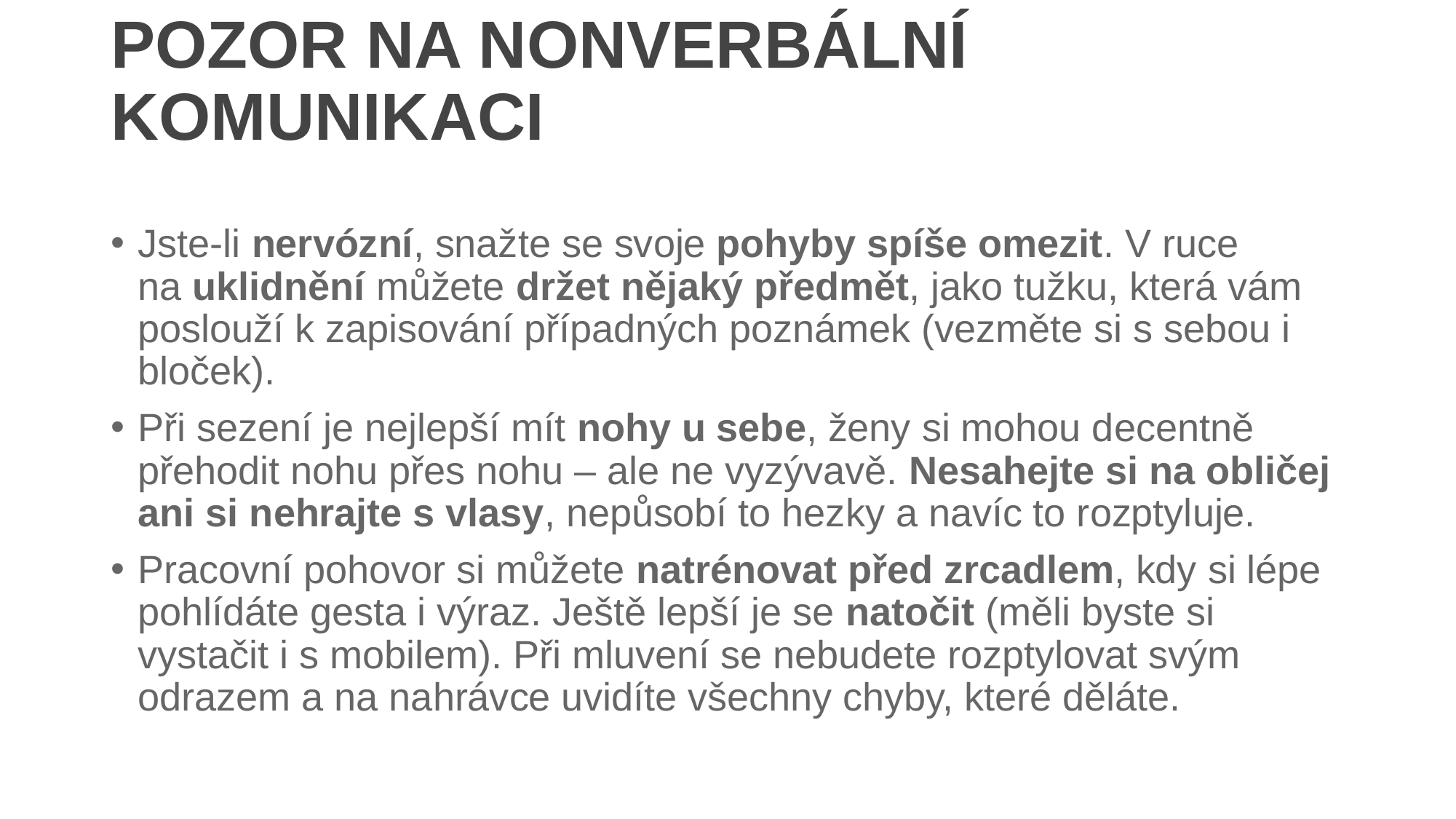

# POZOR NA NONVERBÁLNÍ KOMUNIKACI
Jste-li nervózní, snažte se svoje pohyby spíše omezit. V ruce na uklidnění můžete držet nějaký předmět, jako tužku, která vám poslouží k zapisování případných poznámek (vezměte si s sebou i bloček).
Při sezení je nejlepší mít nohy u sebe, ženy si mohou decentně přehodit nohu přes nohu – ale ne vyzývavě. Nesahejte si na obličej ani si nehrajte s vlasy, nepůsobí to hezky a navíc to rozptyluje.
Pracovní pohovor si můžete natrénovat před zrcadlem, kdy si lépe pohlídáte gesta i výraz. Ještě lepší je se natočit (měli byste si vystačit i s mobilem). Při mluvení se nebudete rozptylovat svým odrazem a na nahrávce uvidíte všechny chyby, které děláte.